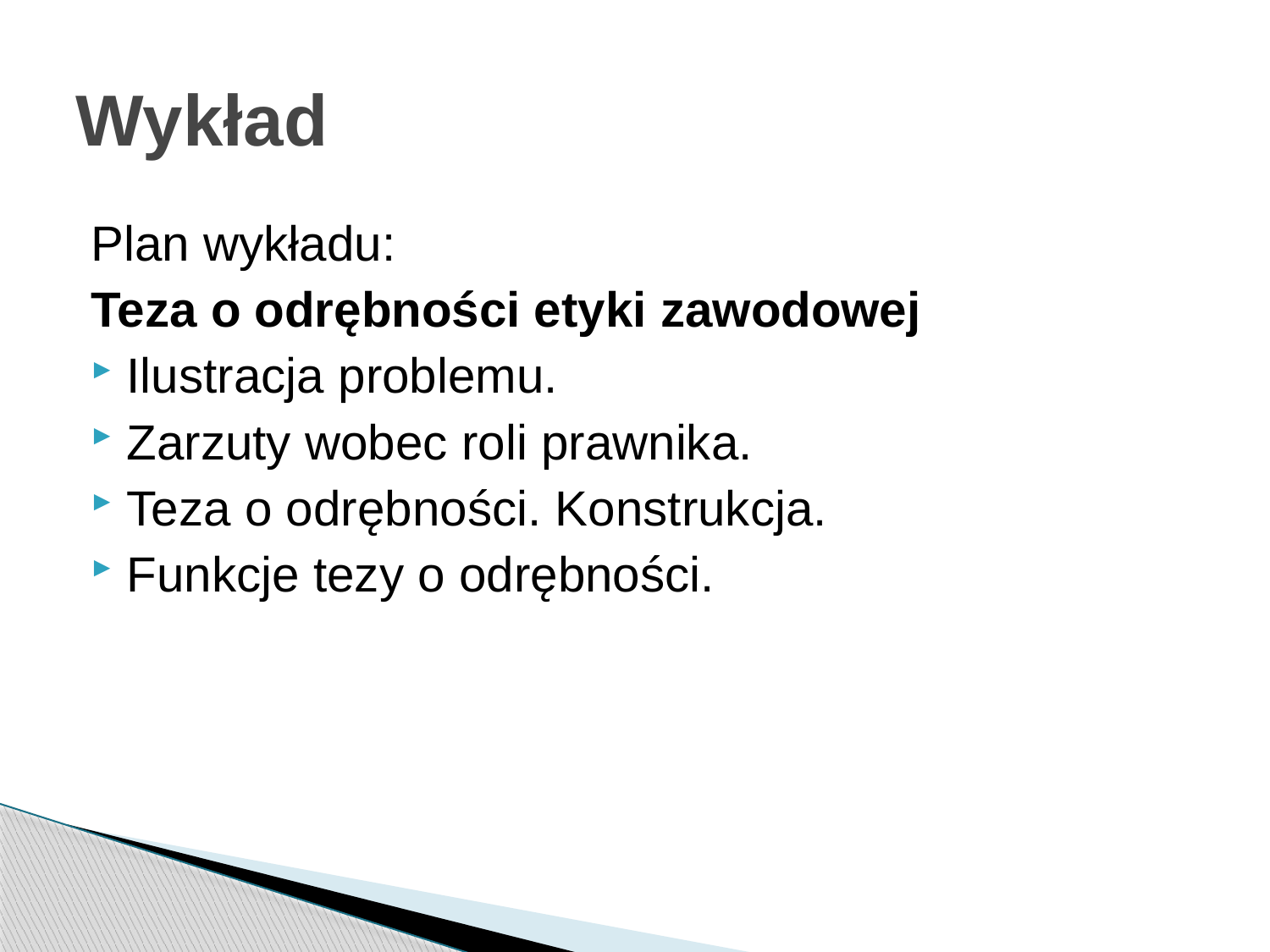

# Wykład
Plan wykładu:
Teza o odrębności etyki zawodowej
Ilustracja problemu.
Zarzuty wobec roli prawnika.
Teza o odrębności. Konstrukcja.
Funkcje tezy o odrębności.